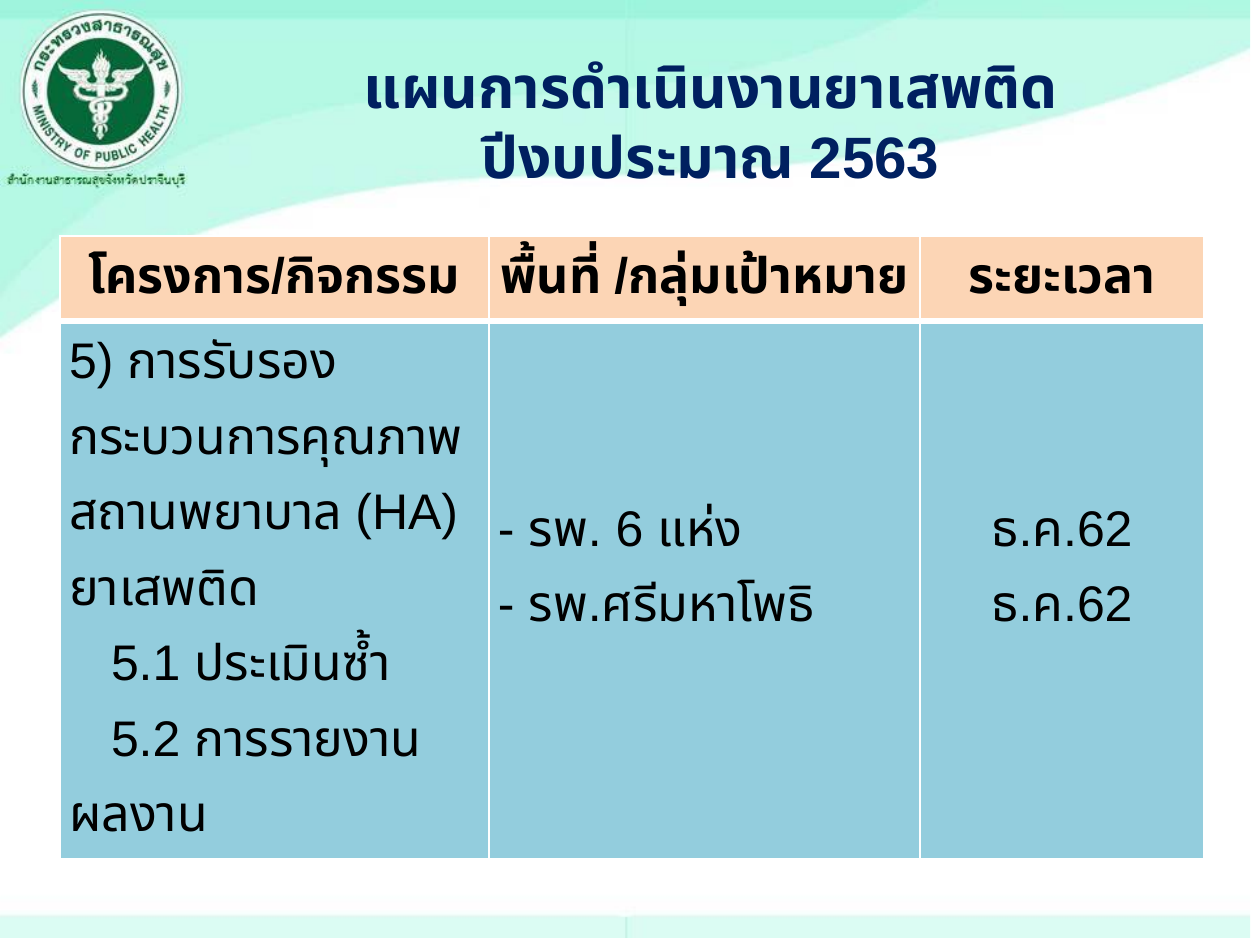

แผนการดำเนินงานยาเสพติด ปีงบประมาณ 2563
| โครงการ/กิจกรรม | พื้นที่ /กลุ่มเป้าหมาย | ระยะเวลา |
| --- | --- | --- |
| 5) การรับรองกระบวนการคุณภาพสถานพยาบาล (HA) ยาเสพติด 5.1 ประเมินซ้ำ 5.2 การรายงานผลงาน | - รพ. 6 แห่ง - รพ.ศรีมหาโพธิ | ธ.ค.62 ธ.ค.62 |